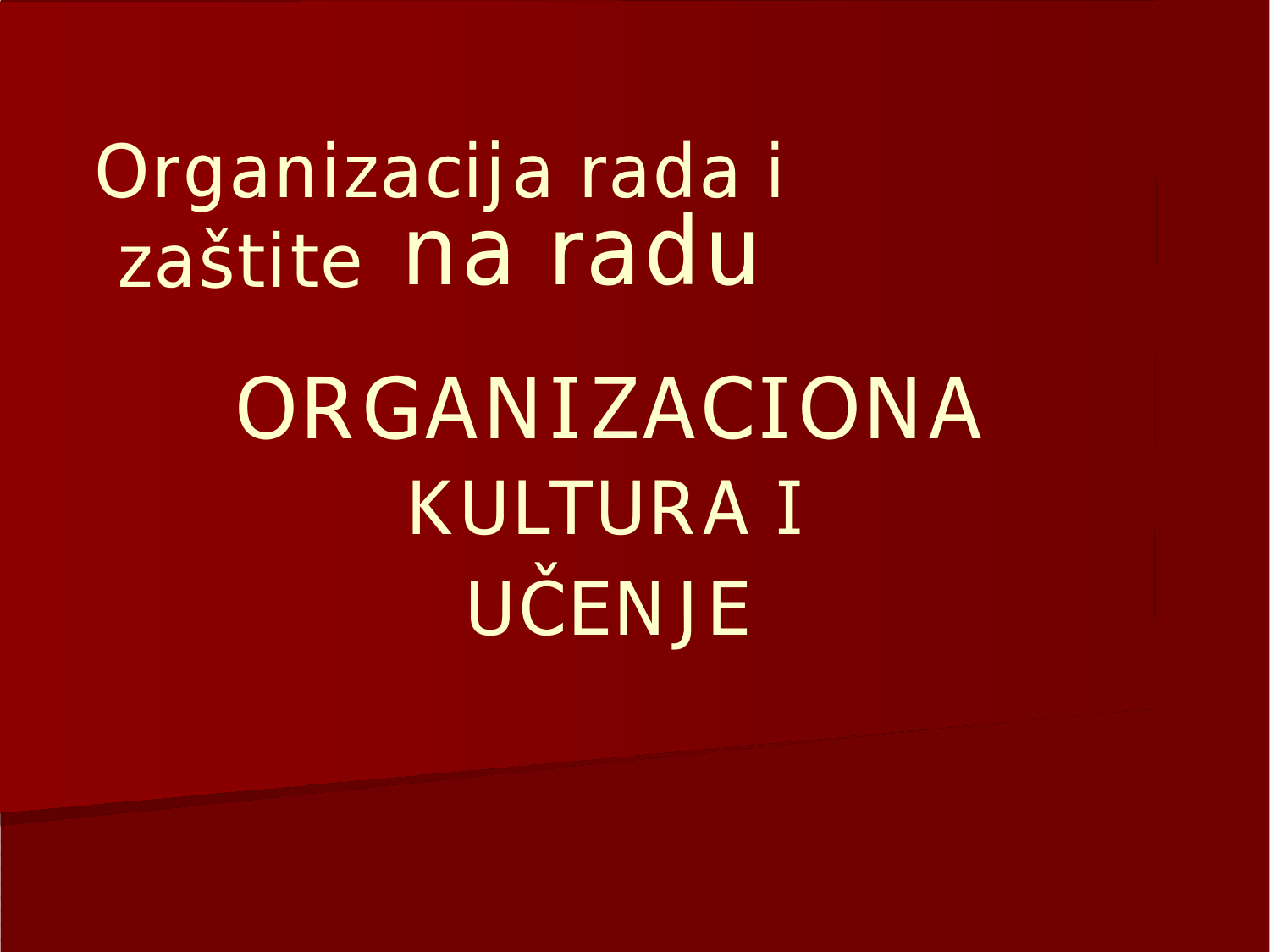

Organizacija rada i zaštite na radu

ORGANIZACIONA
KULTURA I UČENJE